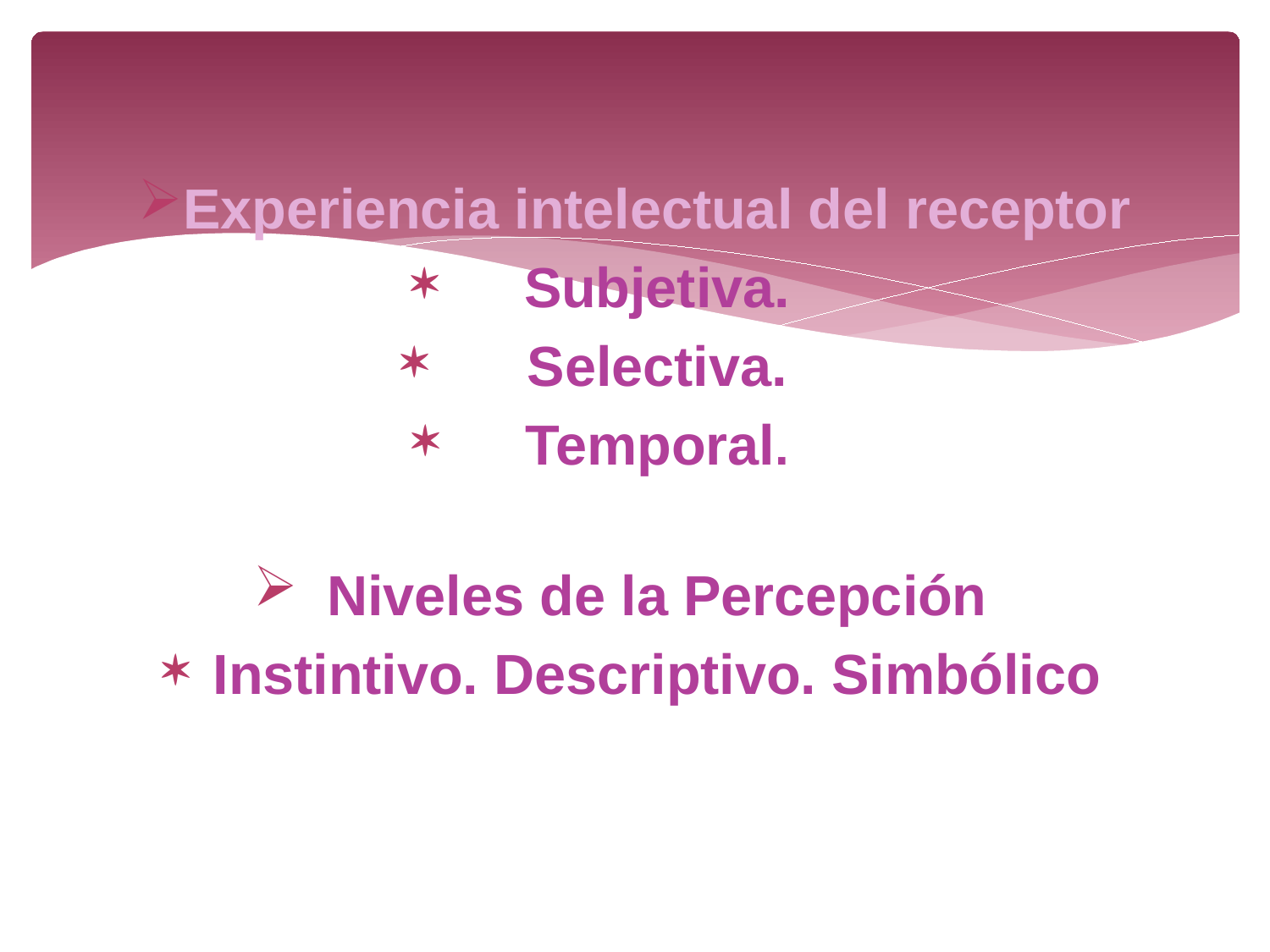

Experiencia intelectual del receptor
Subjetiva.
 Selectiva.
Temporal.

Niveles de la Percepción
Instintivo. Descriptivo. Simbólico